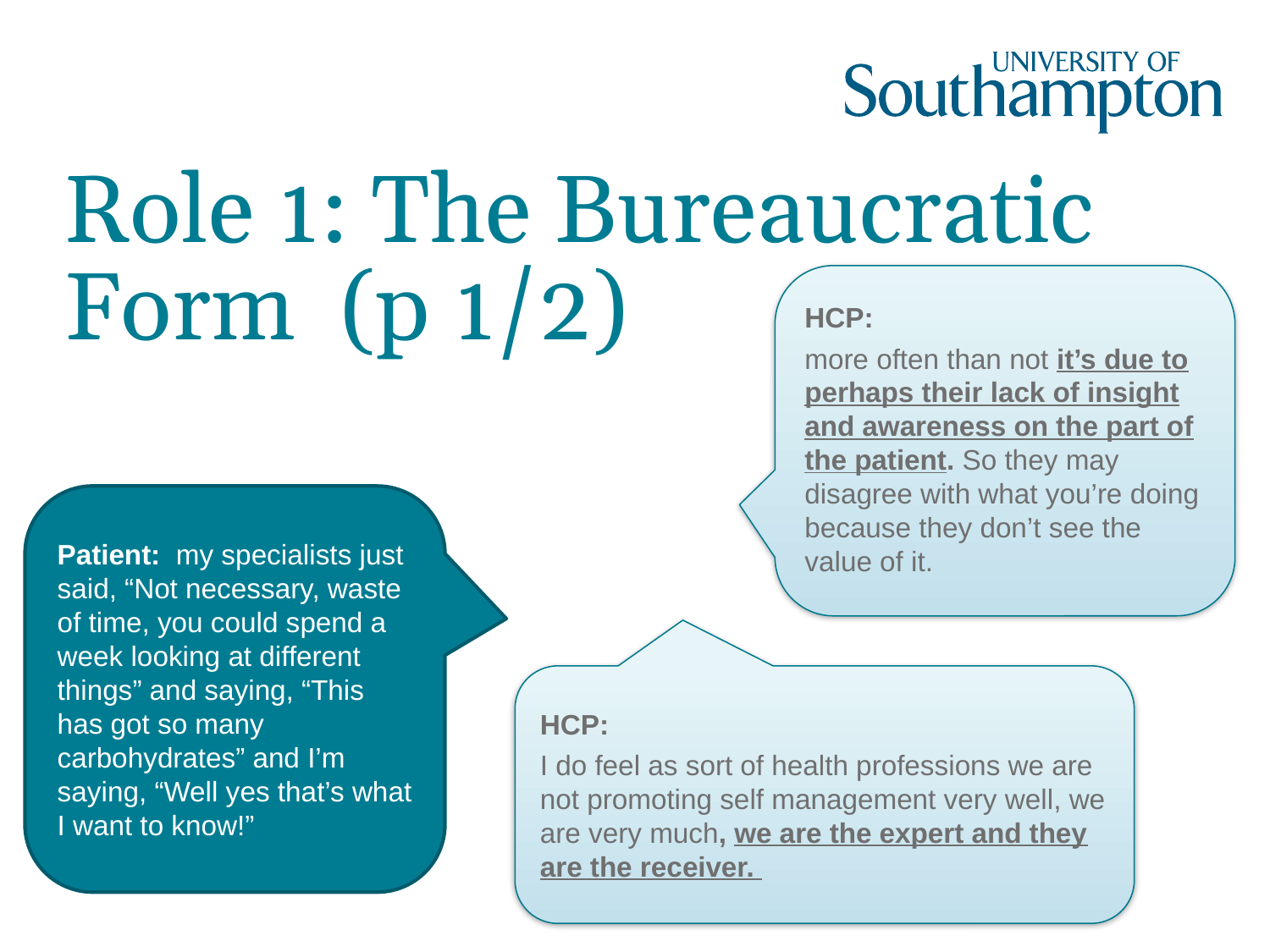

# Role 1: The Bureaucratic Form  (p 1/2)

HCP:
more often than not it’s due to perhaps their lack of insight and awareness on the part of the patient. So they may disagree with what you’re doing because they don’t see the value of it.

Patient:  my specialists just said, “Not necessary, waste of time, you could spend a week looking at different things” and saying, “This has got so many carbohydrates” and I’m saying, “Well yes that’s what I want to know!”
HCP:
I do feel as sort of health professions we are not promoting self management very well, we are very much, we are the expert and they are the receiver.